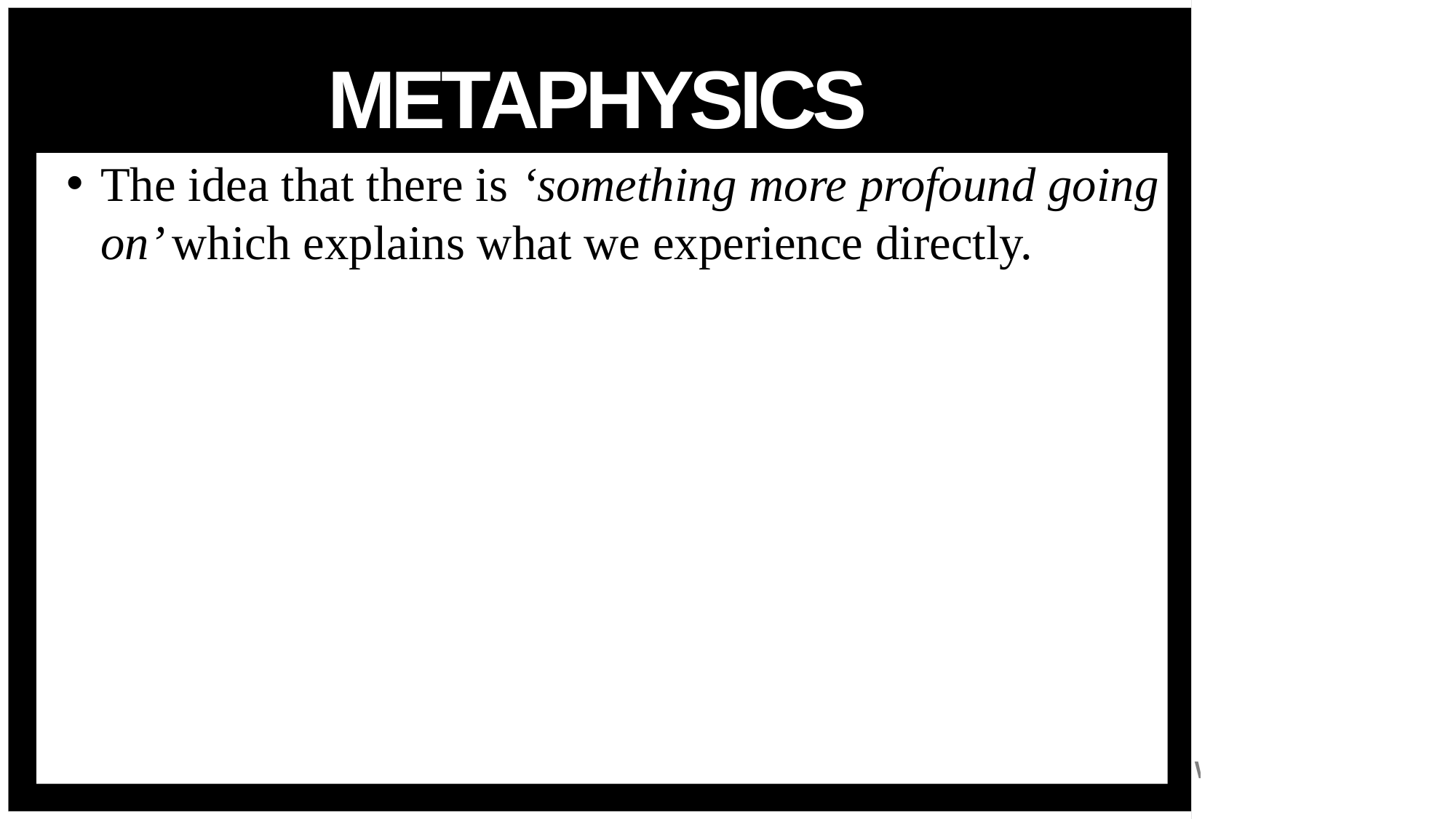

# metaphysics
The idea that there is ‘something more profound going on’ which explains what we experience directly.

20